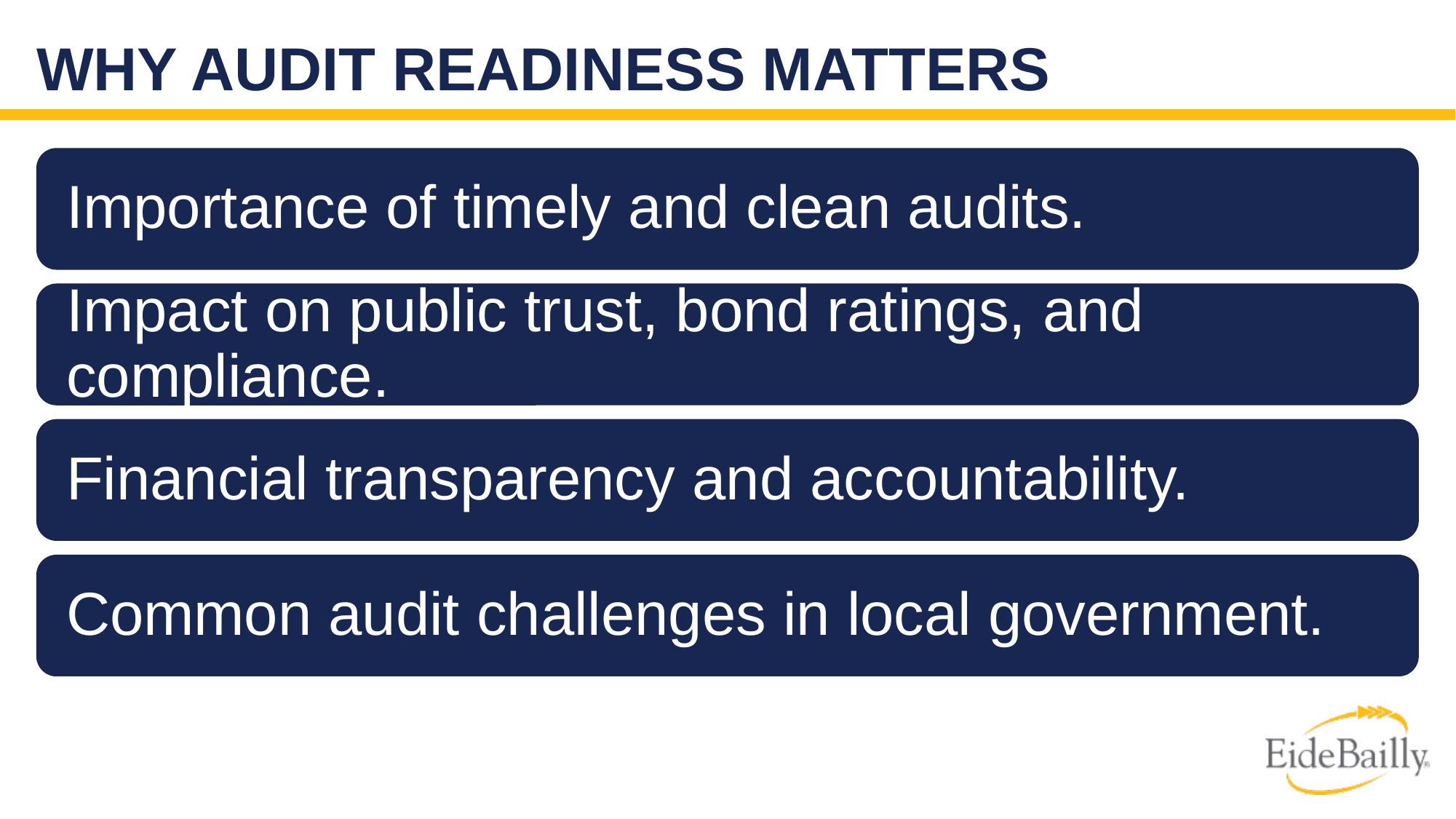

# Why Audit Readiness Matters
Importance of timely and clean audits.
Impact on public trust, bond ratings, and compliance.
Financial transparency and accountability.
Common audit challenges in local government.